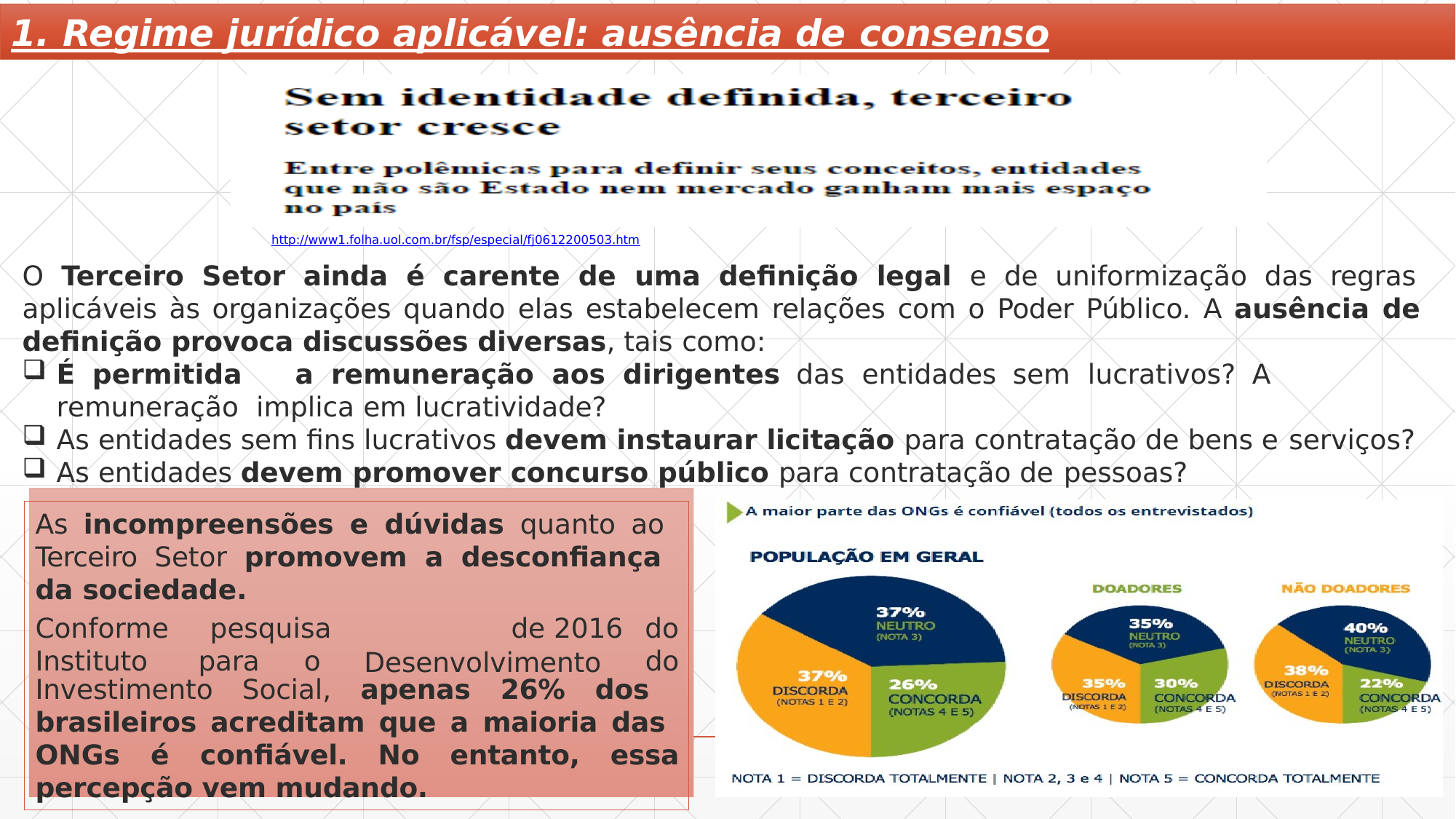

# 1. Regime jurídico aplicável: ausência de consenso

http://www1.folha.uol.com.br/fsp/especial/fj0612200503.htm
O Terceiro Setor ainda é carente de uma definição legal e de uniformização das regras  aplicáveis às organizações quando elas estabelecem relações com o Poder Público. A ausência de  definição provoca discussões diversas, tais como:
É	permitida	a	remuneração	aos	dirigentes	das	entidades	sem	lucrativos?	A	remuneração  implica em lucratividade?
As entidades sem fins lucrativos devem instaurar licitação para contratação de bens e serviços?
As entidades devem promover concurso público para contratação de pessoas?
As incompreensões e dúvidas quanto ao  Terceiro Setor promovem a desconfiança  da sociedade.

Conforme	pesquisa
Instituto	para	o
de 2016	do
do

Desenvolvimento
Investimento Social, apenas 26% dos  brasileiros acreditam que a maioria das  ONGs é confiável. No entanto, essa percepção vem mudando.